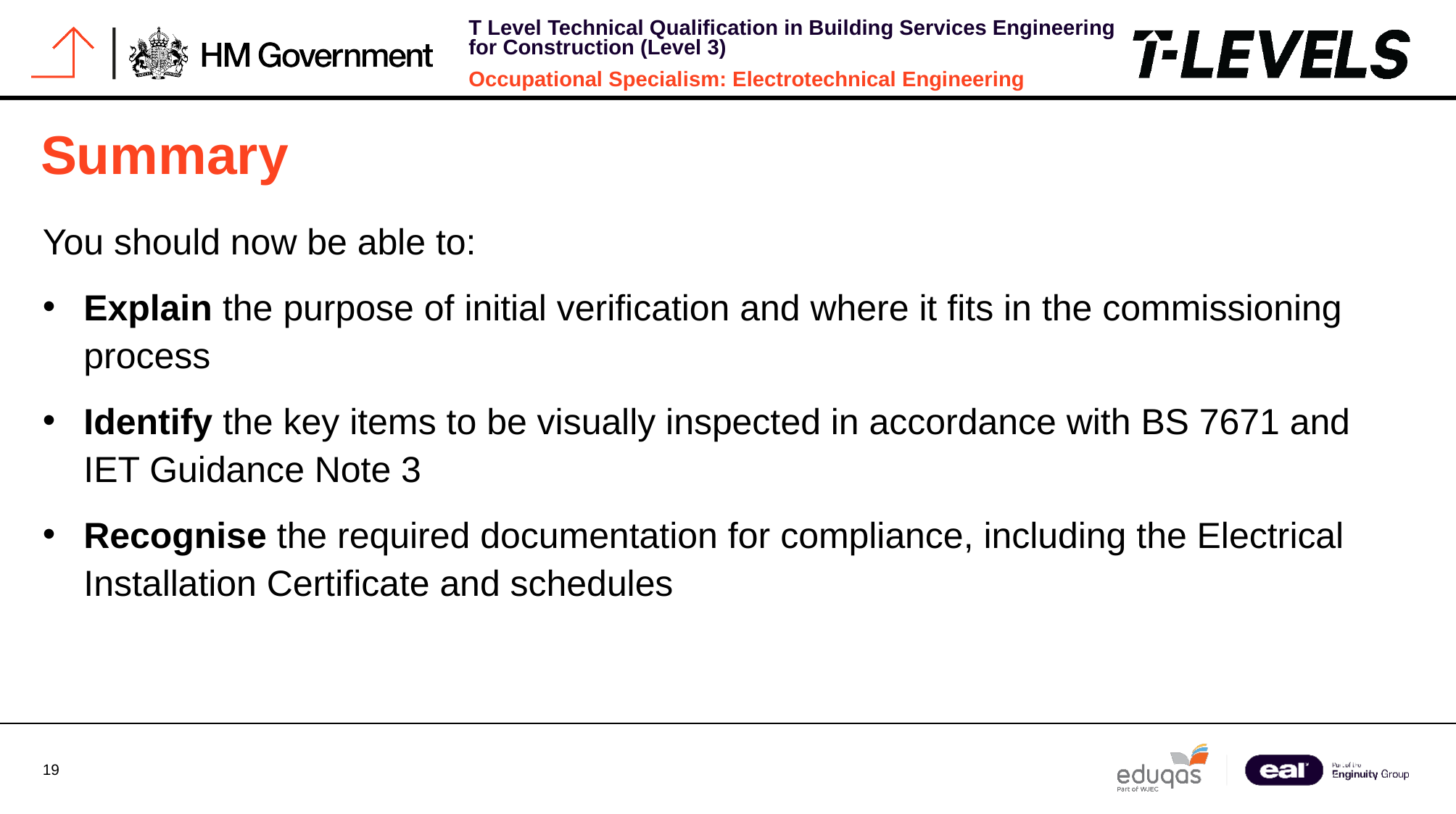

# Summary
You should now be able to:
Explain the purpose of initial verification and where it fits in the commissioning process
Identify the key items to be visually inspected in accordance with BS 7671 and IET Guidance Note 3
Recognise the required documentation for compliance, including the Electrical Installation Certificate and schedules